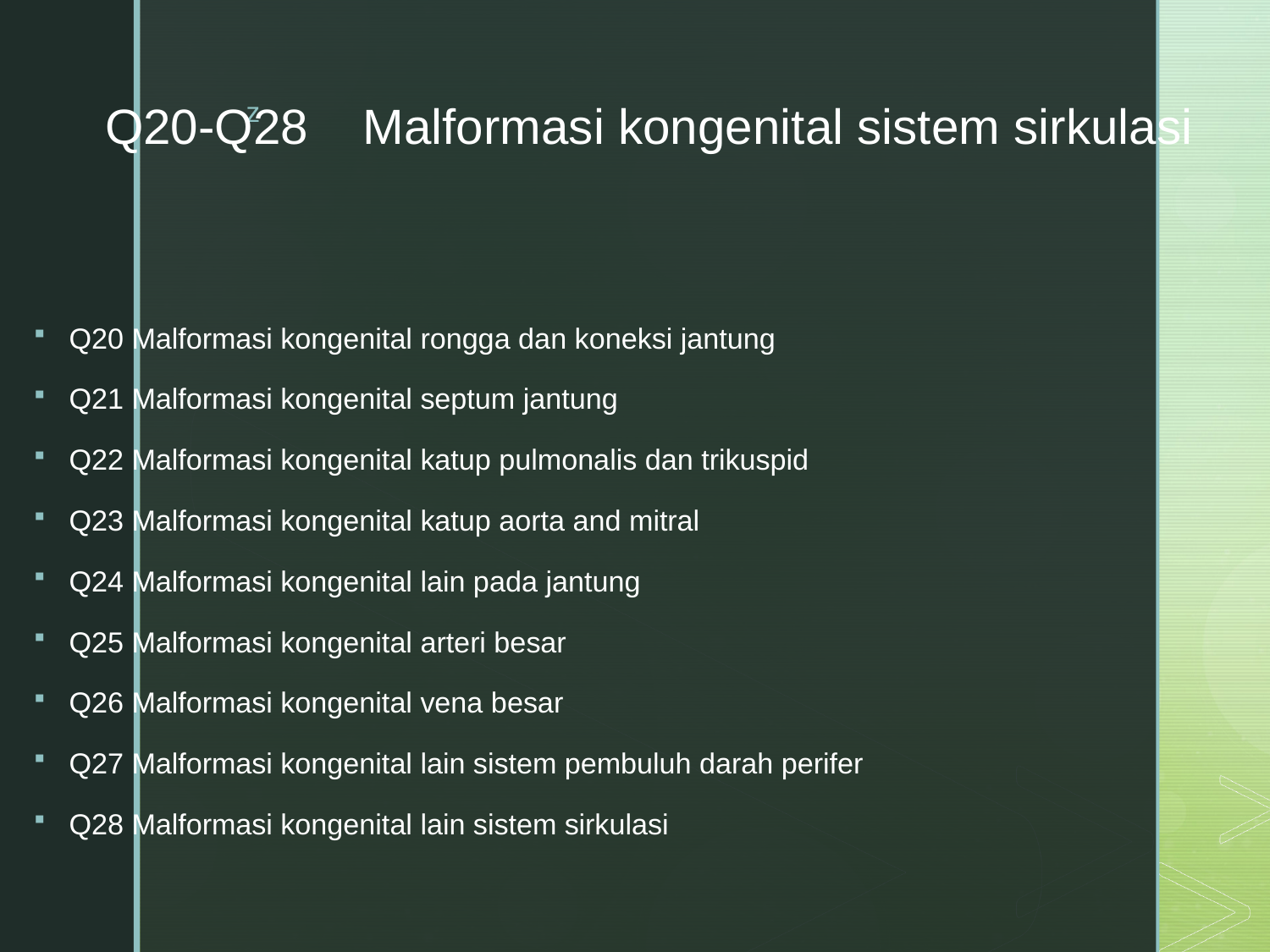

# Q20-Q28    Malformasi kongenital sistem sirkulasi
Q20 Malformasi kongenital rongga dan koneksi jantung
Q21 Malformasi kongenital septum jantung
Q22 Malformasi kongenital katup pulmonalis dan trikuspid
Q23 Malformasi kongenital katup aorta and mitral
Q24 Malformasi kongenital lain pada jantung
Q25 Malformasi kongenital arteri besar
Q26 Malformasi kongenital vena besar
Q27 Malformasi kongenital lain sistem pembuluh darah perifer
Q28 Malformasi kongenital lain sistem sirkulasi